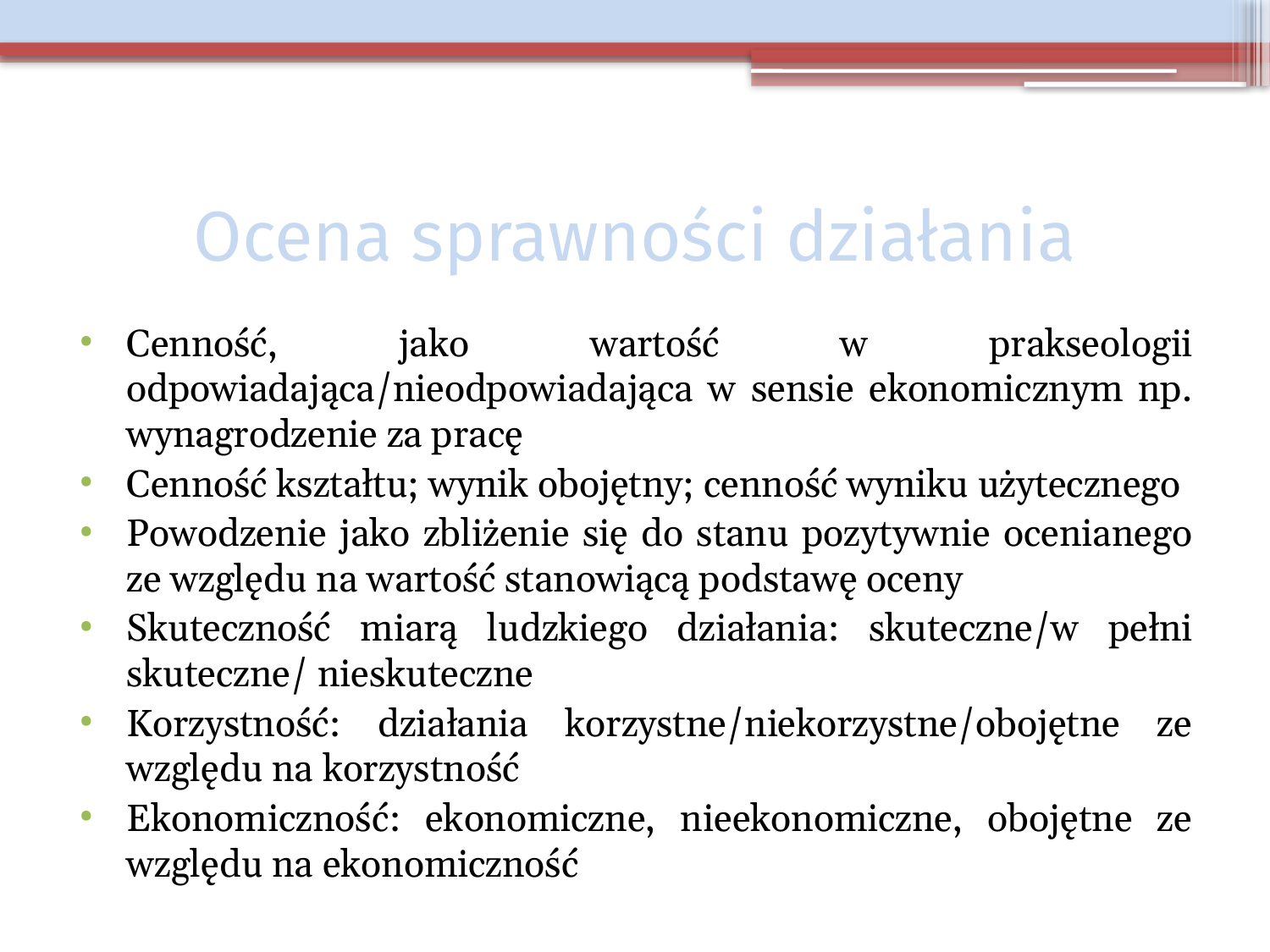

# Ocena sprawności działania
Cenność, jako wartość w prakseologii odpowiadająca/nieodpowiadająca w sensie ekonomicznym np. wynagrodzenie za pracę
Cenność kształtu; wynik obojętny; cenność wyniku użytecznego
Powodzenie jako zbliżenie się do stanu pozytywnie ocenianego ze względu na wartość stanowiącą podstawę oceny
Skuteczność miarą ludzkiego działania: skuteczne/w pełni skuteczne/ nieskuteczne
Korzystność: działania korzystne/niekorzystne/obojętne ze względu na korzystność
Ekonomiczność: ekonomiczne, nieekonomiczne, obojętne ze względu na ekonomiczność